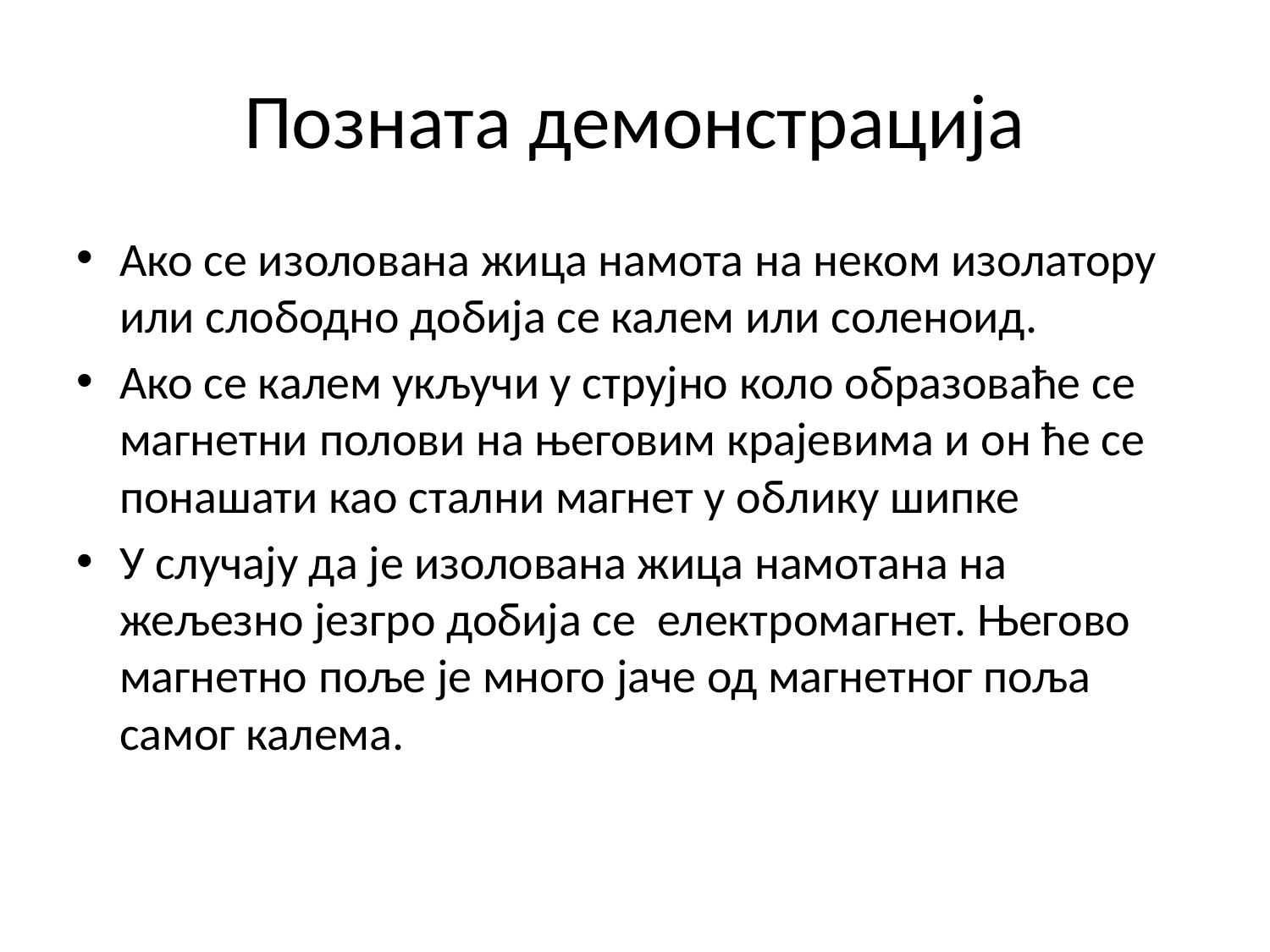

# Позната демонстрација
Ако се изолована жица намота на неком изолатору или слободно добија се калем или соленоид.
Ако се калем укључи у струјно коло образоваће се магнетни полови на његовим крајевима и он ће се понашати као стални магнет у облику шипке
У случају да је изолована жица намотана на жељезно језгро добија се  електромагнет. Његово магнетно поље је много јаче од магнетног поља самог калема.